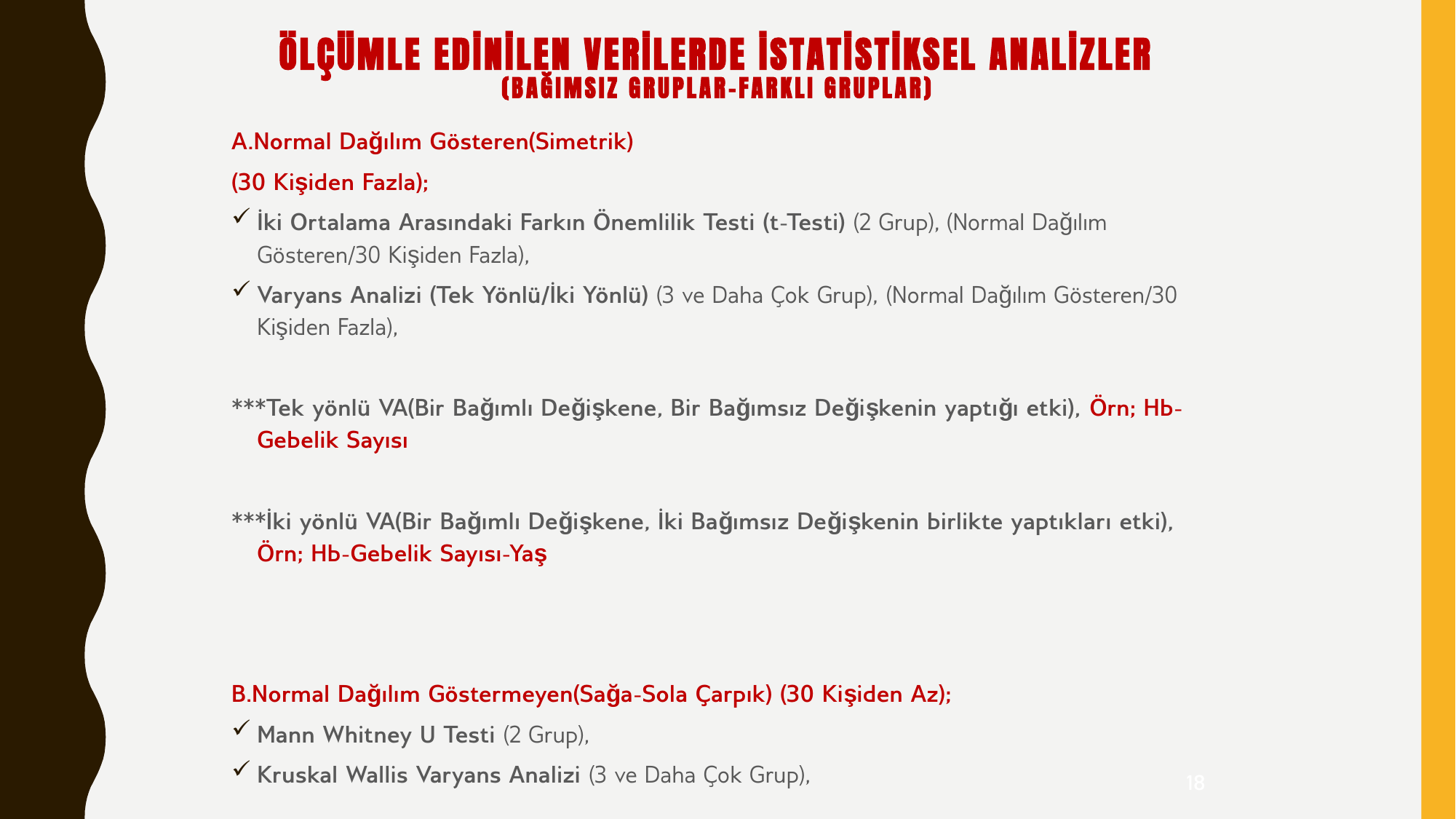

# Ölçümle Edinilen Verilerde İstatistiksel Analizler (BAĞIMSIZ GRUPLAR-FARKLI GRUPLAR)
A.Normal Dağılım Gösteren(Simetrik)
(30 Kişiden Fazla);
İki Ortalama Arasındaki Farkın Önemlilik Testi (t-Testi) (2 Grup), (Normal Dağılım Gösteren/30 Kişiden Fazla),
Varyans Analizi (Tek Yönlü/İki Yönlü) (3 ve Daha Çok Grup), (Normal Dağılım Gösteren/30 Kişiden Fazla),

***Tek yönlü VA(Bir Bağımlı Değişkene, Bir Bağımsız Değişkenin yaptığı etki), Örn; Hb-Gebelik Sayısı

***İki yönlü VA(Bir Bağımlı Değişkene, İki Bağımsız Değişkenin birlikte yaptıkları etki), Örn; Hb-Gebelik Sayısı-Yaş

B.Normal Dağılım Göstermeyen(Sağa-Sola Çarpık) (30 Kişiden Az);
Mann Whitney U Testi (2 Grup),
Kruskal Wallis Varyans Analizi (3 ve Daha Çok Grup),

18